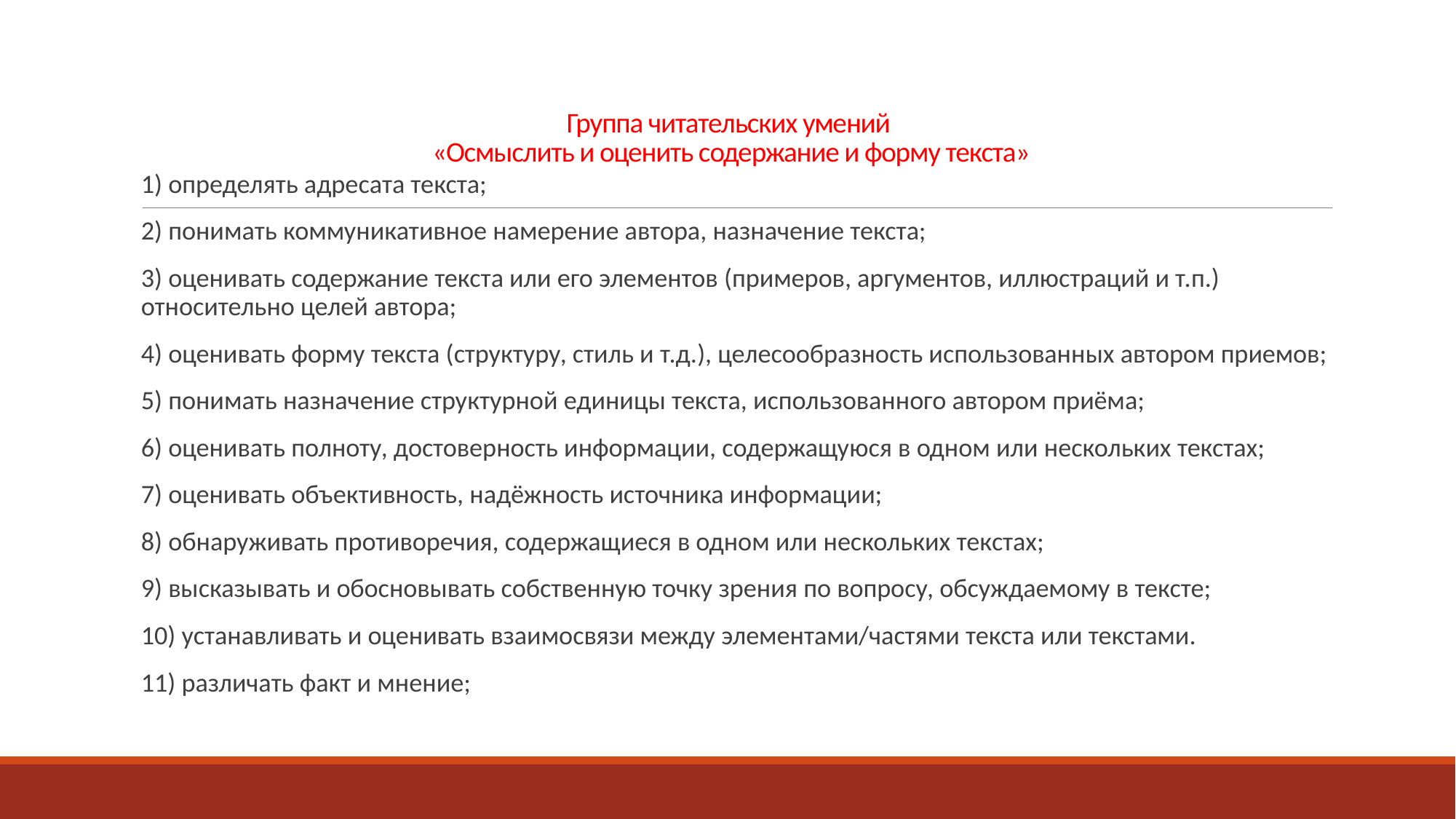

# Группа читательских умений «Осмыслить и оценить содержание и форму текста»
1) определять адресата текста;
2) понимать коммуникативное намерение автора, назначение текста;
3) оценивать содержание текста или его элементов (примеров, аргументов, иллюстраций и т.п.) относительно целей автора;
4) оценивать форму текста (структуру, стиль и т.д.), целесообразность использованных автором приемов;
5) понимать назначение структурной единицы текста, использованного автором приёма;
6) оценивать полноту, достоверность информации, содержащуюся в одном или нескольких текстах;
7) оценивать объективность, надёжность источника информации;
8) обнаруживать противоречия, содержащиеся в одном или нескольких текстах;
9) высказывать и обосновывать собственную точку зрения по вопросу, обсуждаемому в тексте;
10) устанавливать и оценивать взаимосвязи между элементами/частями текста или текстами.
11) различать факт и мнение;